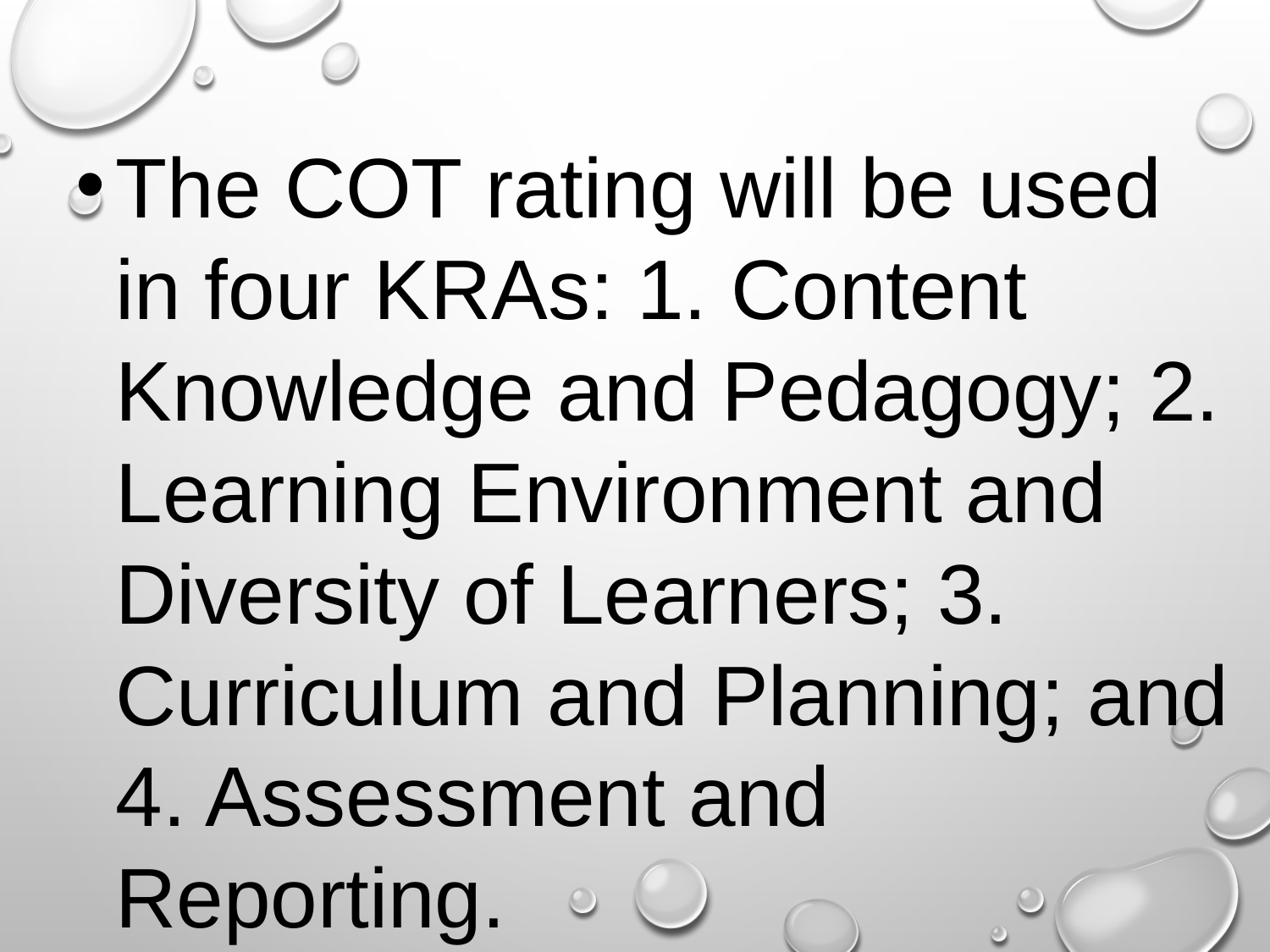

The COT rating will be used in four KRAs: 1. Content Knowledge and Pedagogy; 2. Learning Environment and Diversity of Learners; 3. Curriculum and Planning; and 4. Assessment and Reporting.